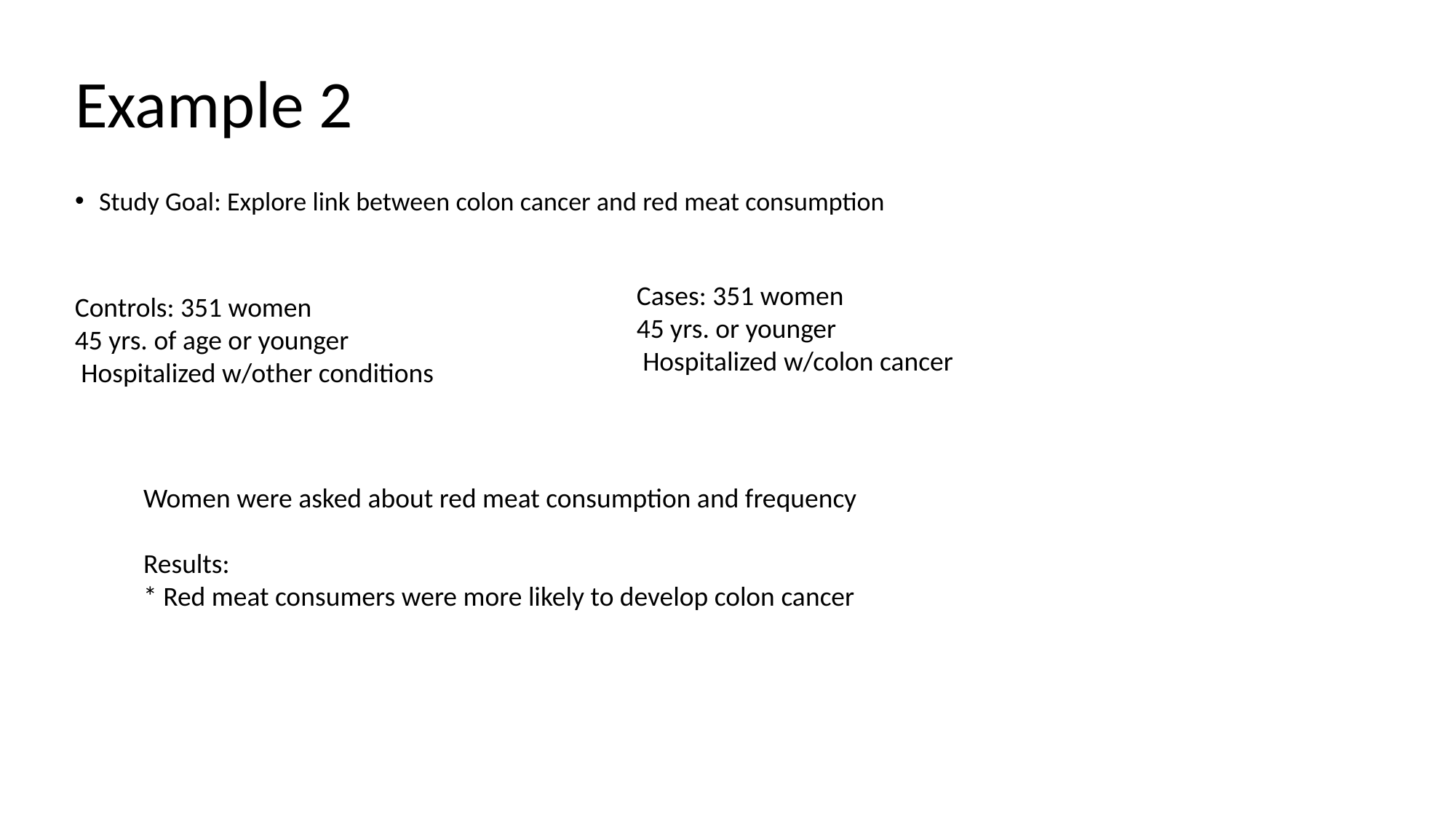

# Example 2
Study Goal: Explore link between colon cancer and red meat consumption
Cases: 351 women 
45 yrs. or younger 
 Hospitalized w/colon cancer
Controls: 351 women 
45 yrs. of age or younger 
 Hospitalized w/other conditions
Women were asked about red meat consumption and frequency
Results: 
* Red meat consumers were more likely to develop colon cancer